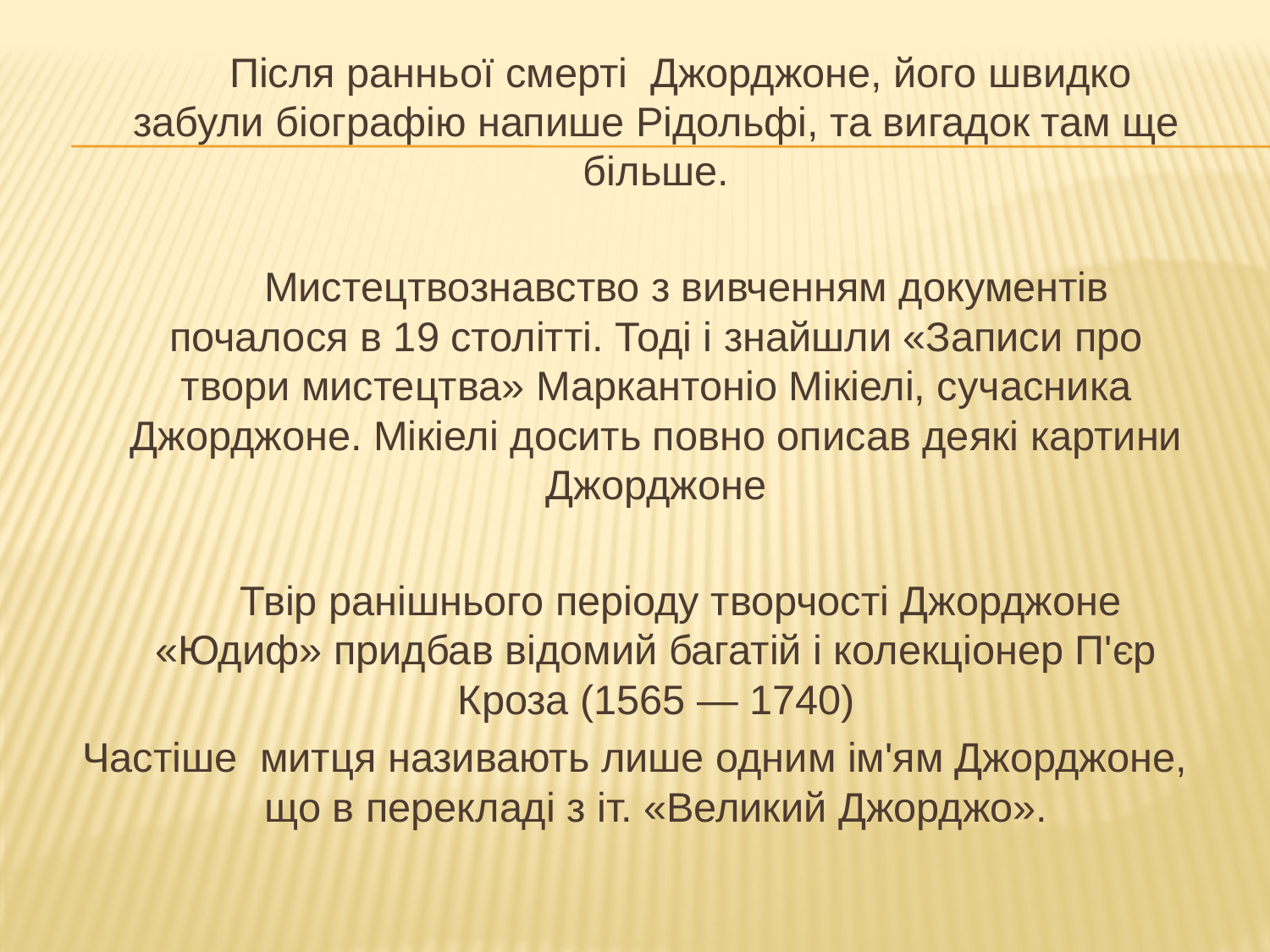

Після ранньої смерті  Джорджоне, його швидко забули біографію напише Рідольфі, та вигадок там ще більше.

         Мистецтвознавство з вивченням документів почалося в 19 столітті. Тоді і знайшли «Записи про твори мистецтва» Маркантоніо Мікіелі, сучасника Джорджоне. Мікіелі досить повно описав деякі картини Джорджоне

        Твір ранішнього періоду творчості Джорджоне «Юдиф» придбав відомий багатій і колекціонер П'єр Кроза (1565 — 1740)
Частіше  митця називають лише одним ім'ям Джорджоне, що в перекладі з іт. «Великий Джорджо».